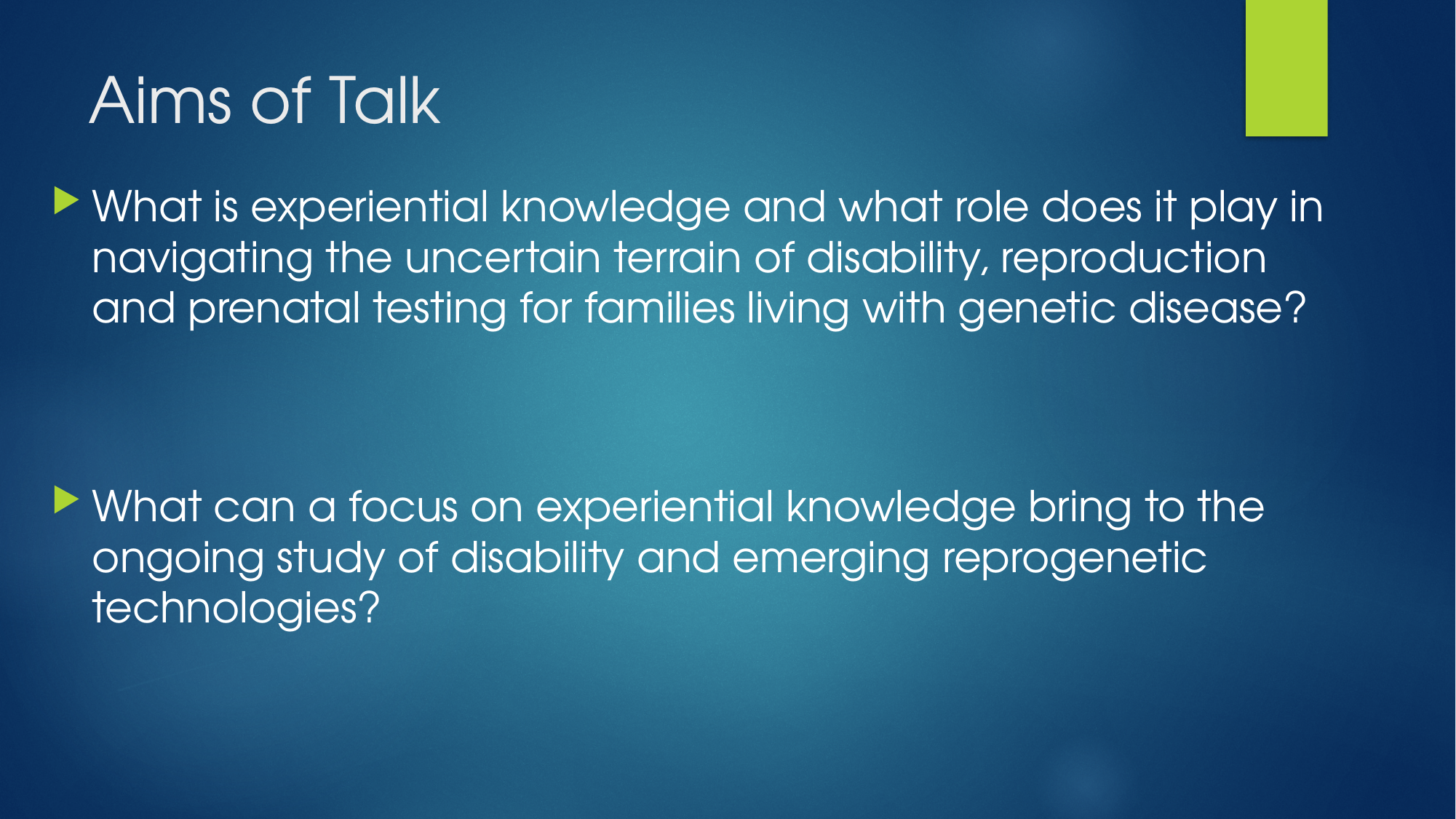

# Aims of Talk
What is experiential knowledge and what role does it play in navigating the uncertain terrain of disability, reproduction and prenatal testing for families living with genetic disease?

What can a focus on experiential knowledge bring to the ongoing study of disability and emerging reprogenetic technologies?